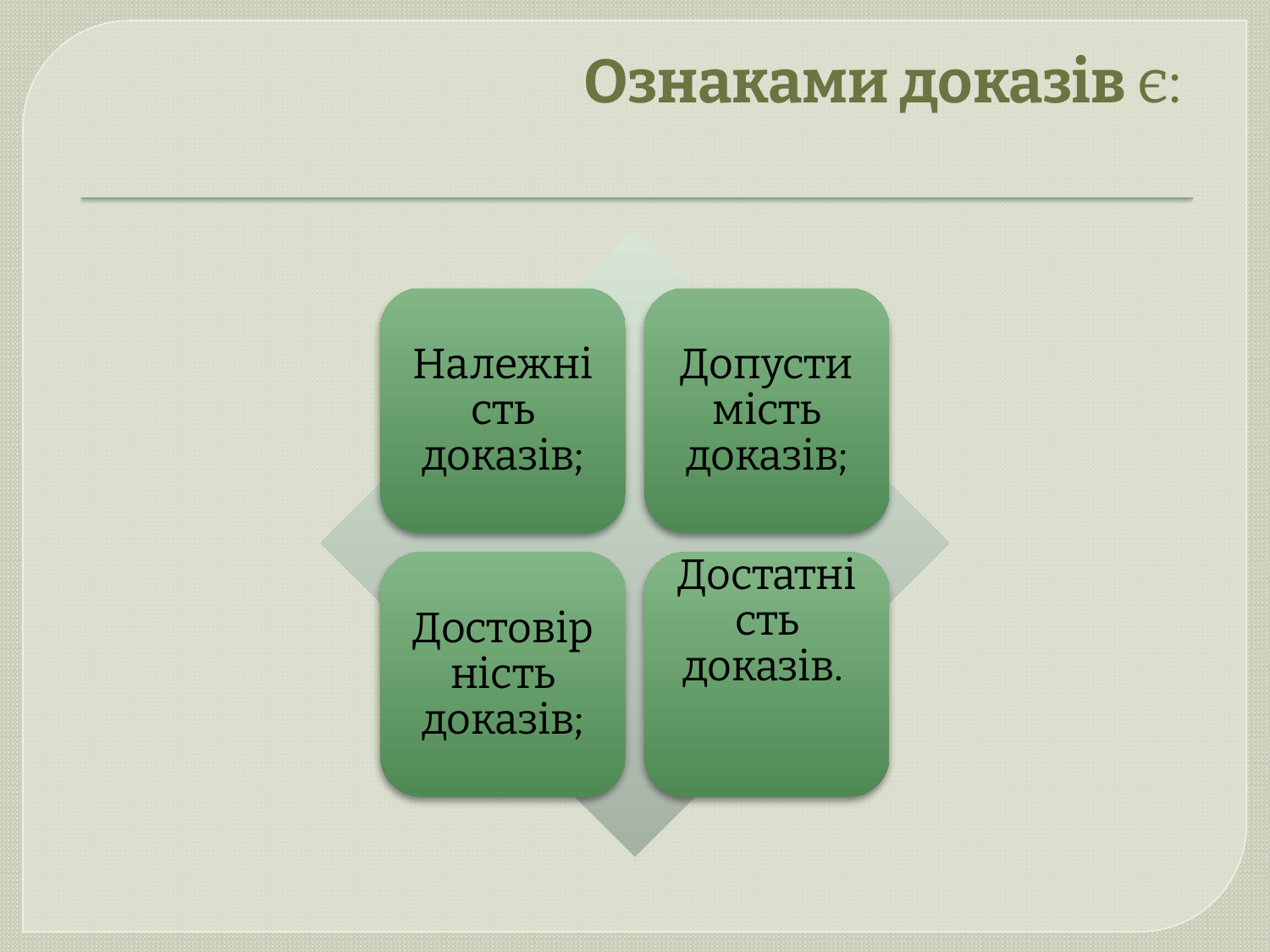

# Ознаками доказів є:
Належність доказів;
Допустимість доказів;
Достовірність доказів;
Достатність доказів.